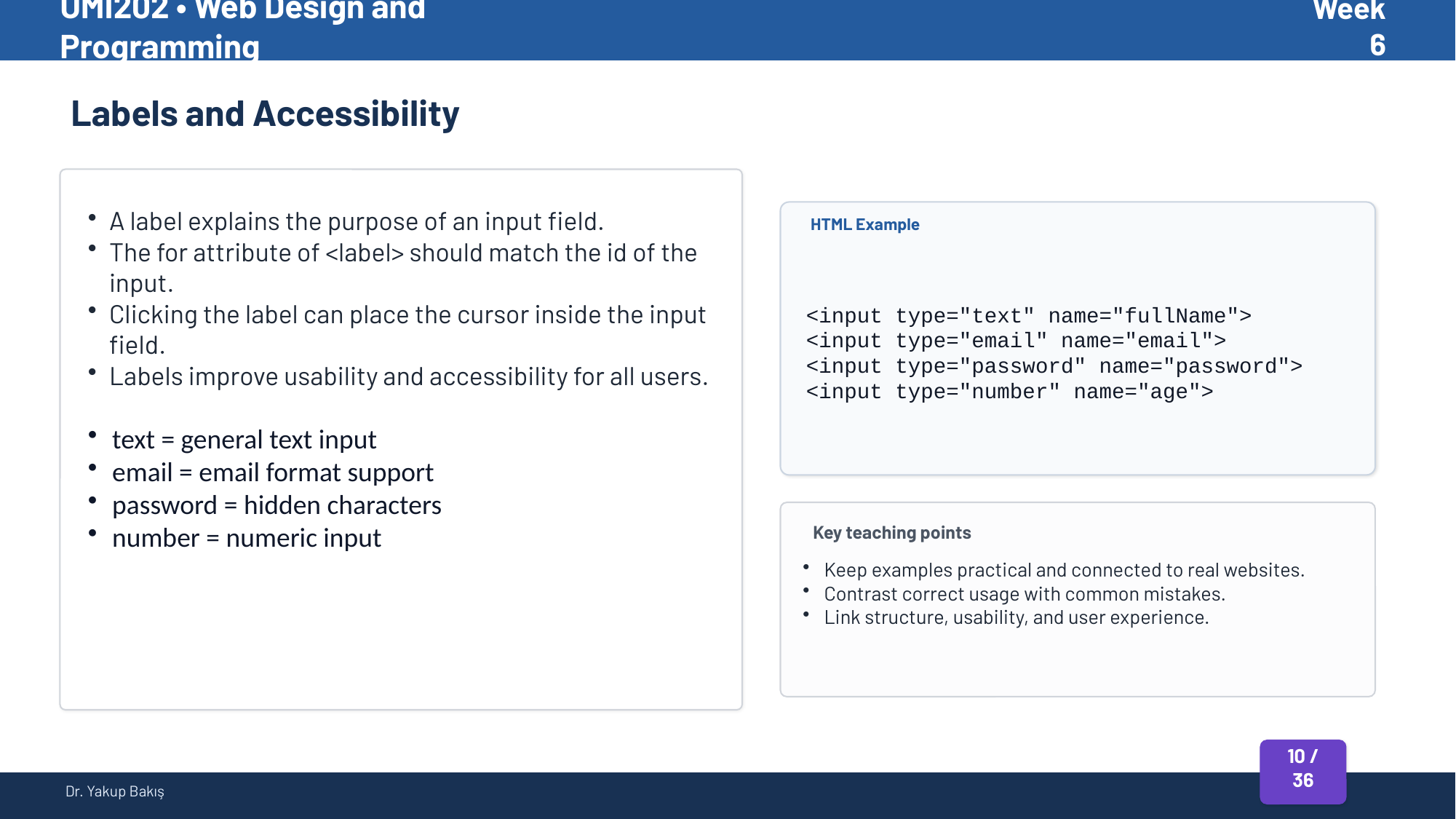

UMI202 • Web Design and Programming
Week 6
Labels and Accessibility

A label explains the purpose of an input field.
The for attribute of <label> should match the id of the input.
Clicking the label can place the cursor inside the input field.
Labels improve usability and accessibility for all users.

text = general text input
email = email format support
password = hidden characters
number = numeric input

HTML Example
<input type="text" name="fullName">
<input type="email" name="email">
<input type="password" name="password">
<input type="number" name="age">

Key teaching points
Keep examples practical and connected to real websites.
Contrast correct usage with common mistakes.
Link structure, usability, and user experience.

10 / 36

Dr. Yakup Bakış